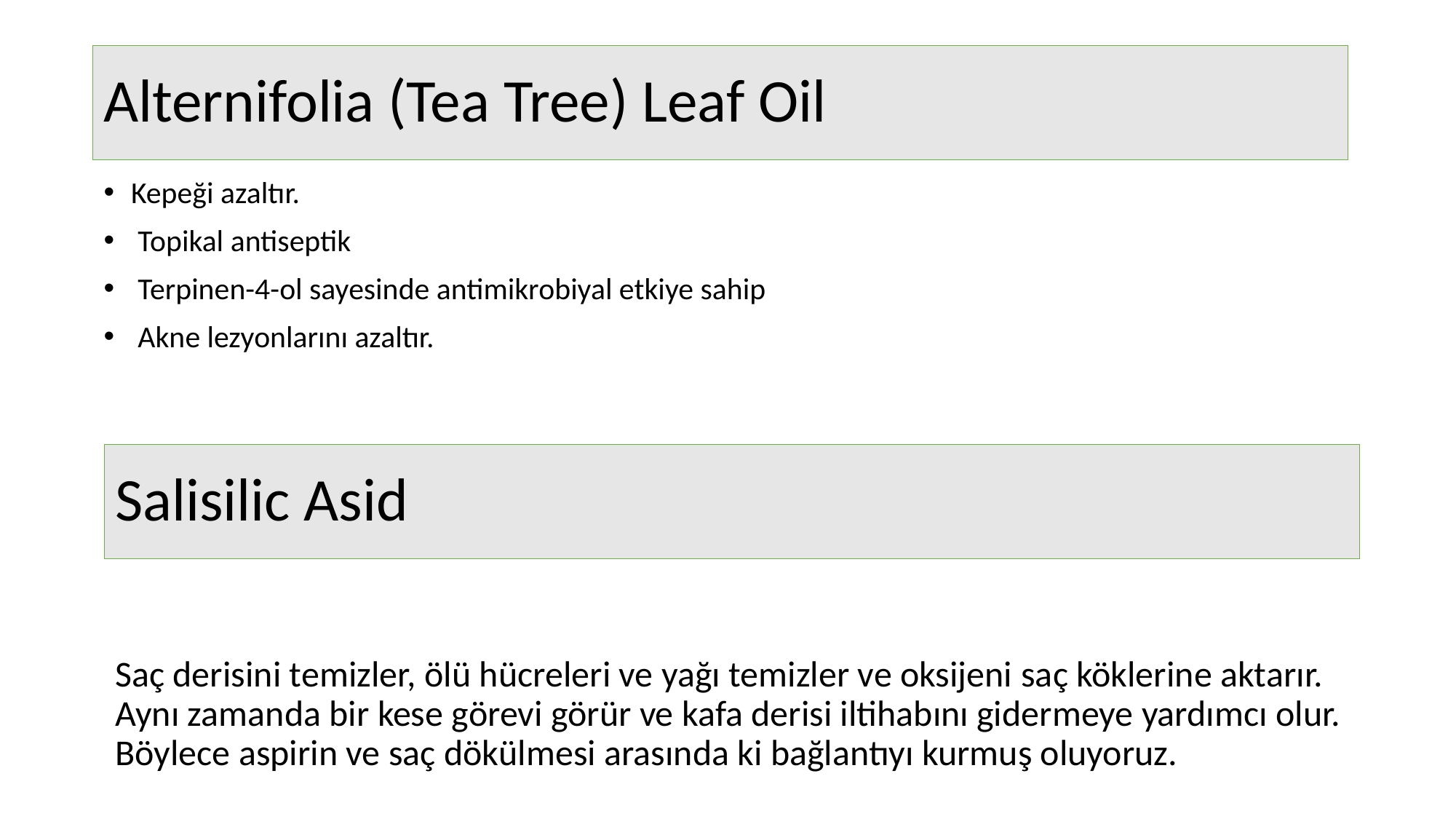

Alternifolia (Tea Tree) Leaf Oil
Kepeği azaltır.
Topikal antiseptik
Terpinen-4-ol sayesinde antimikrobiyal etkiye sahip
Akne lezyonlarını azaltır.
Salisilic Asid
Saç derisini temizler, ölü hücreleri ve yağı temizler ve oksijeni saç köklerine aktarır. Aynı zamanda bir kese görevi görür ve kafa derisi iltihabını gidermeye yardımcı olur. Böylece aspirin ve saç dökülmesi arasında ki bağlantıyı kurmuş oluyoruz.